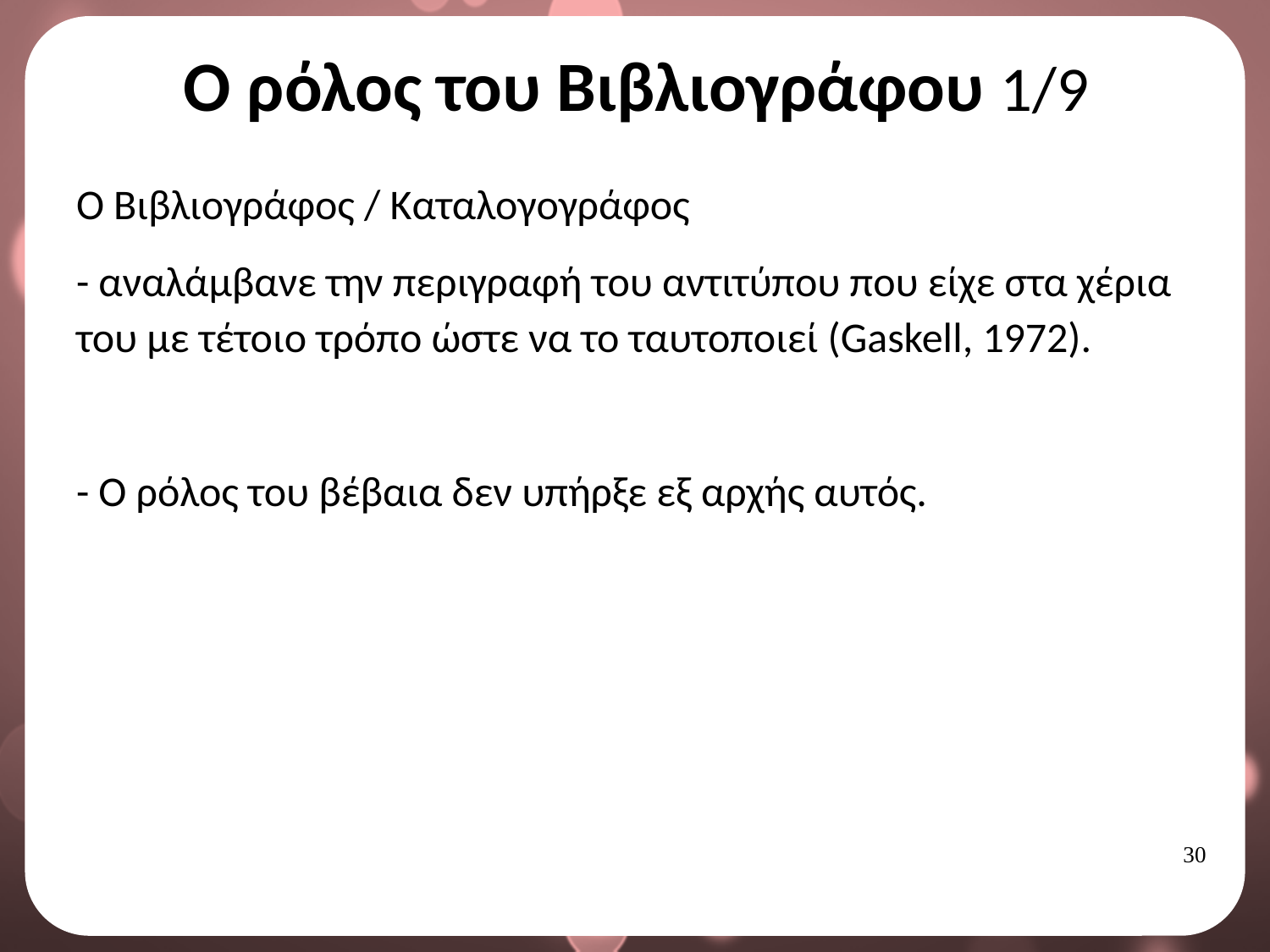

# Ο ρόλος του Βιβλιογράφου 1/9
Ο Βιβλιογράφος / Καταλογογράφος
- αναλάμβανε την περιγραφή του αντιτύπου που είχε στα χέρια του με τέτοιο τρόπο ώστε να το ταυτοποιεί (Gaskell, 1972).

- Ο ρόλος του βέβαια δεν υπήρξε εξ αρχής αυτός.

30